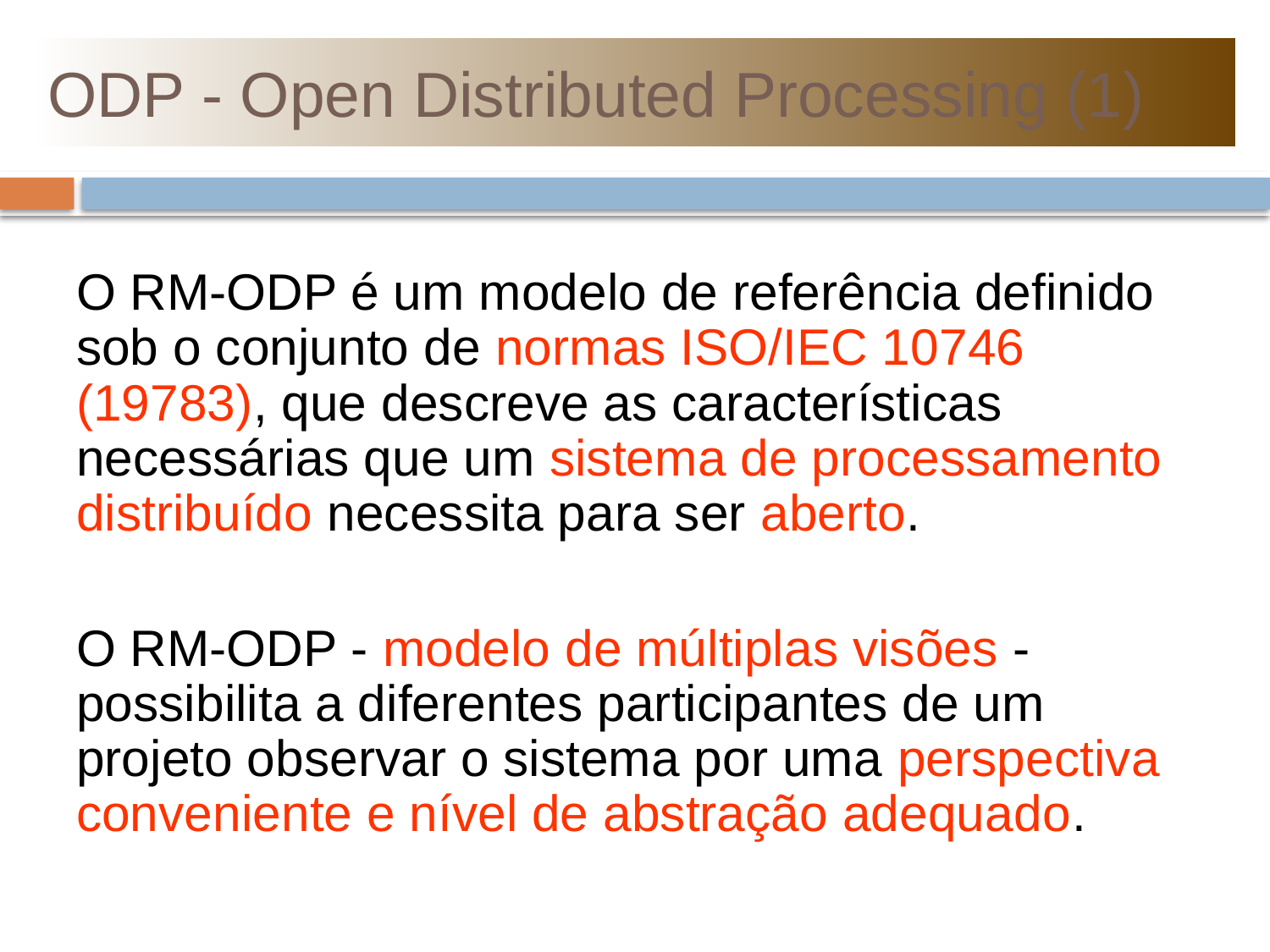

# ODP - Open Distributed Processing (1)

O RM-ODP é um modelo de referência definido sob o conjunto de normas ISO/IEC 10746 (19783), que descreve as características necessárias que um sistema de processamento distribuído necessita para ser aberto.

O RM-ODP - modelo de múltiplas visões - possibilita a diferentes participantes de um projeto observar o sistema por uma perspectiva conveniente e nível de abstração adequado.